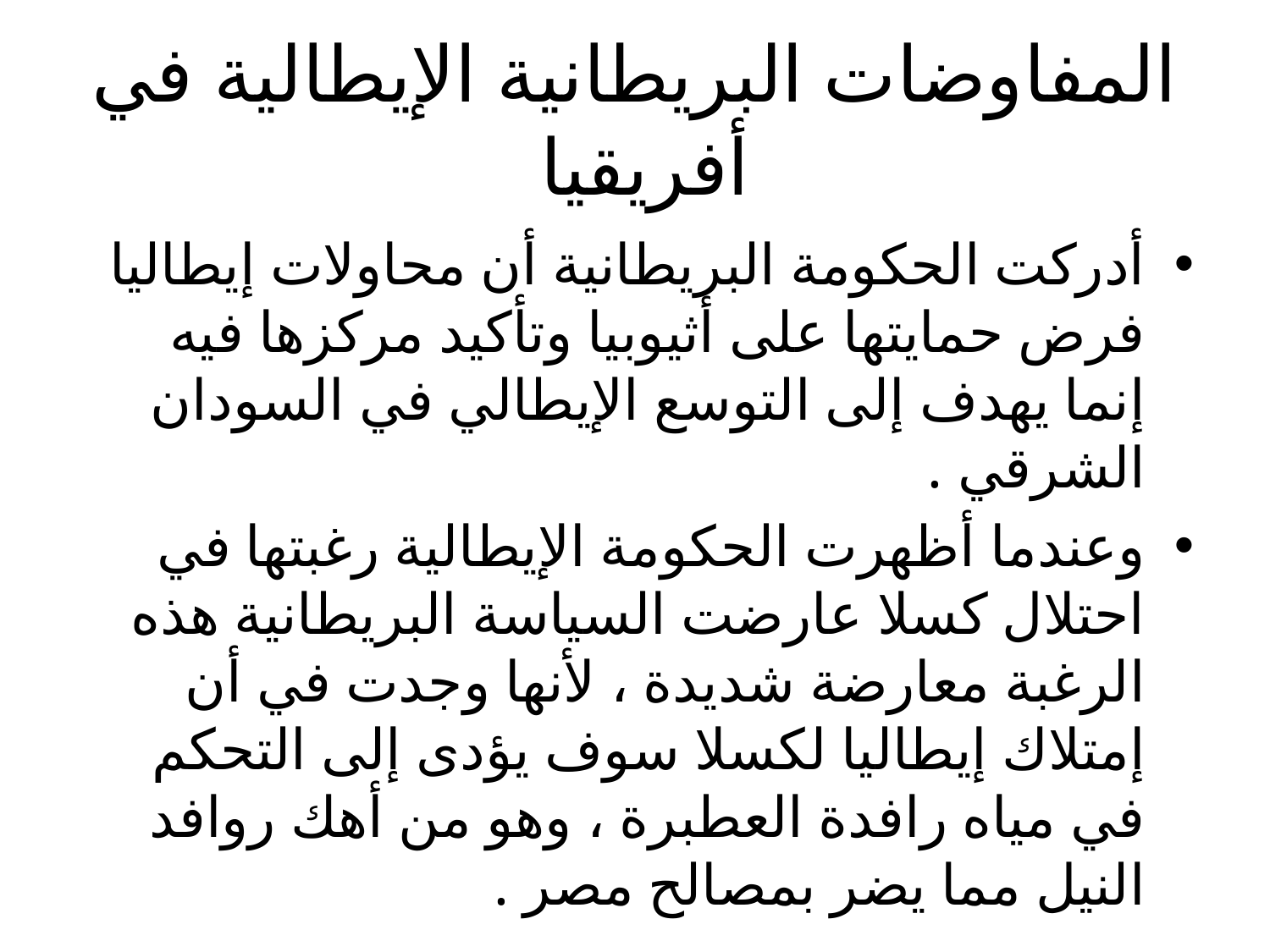

# المفاوضات البريطانية الإيطالية في أفريقيا
أدركت الحكومة البريطانية أن محاولات إيطاليا فرض حمايتها على أثيوبيا وتأكيد مركزها فيه إنما يهدف إلى التوسع الإيطالي في السودان الشرقي .
وعندما أظهرت الحكومة الإيطالية رغبتها في احتلال كسلا عارضت السياسة البريطانية هذه الرغبة معارضة شديدة ، لأنها وجدت في أن إمتلاك إيطاليا لكسلا سوف يؤدى إلى التحكم في مياه رافدة العطبرة ، وهو من أهك روافد النيل مما يضر بمصالح مصر .